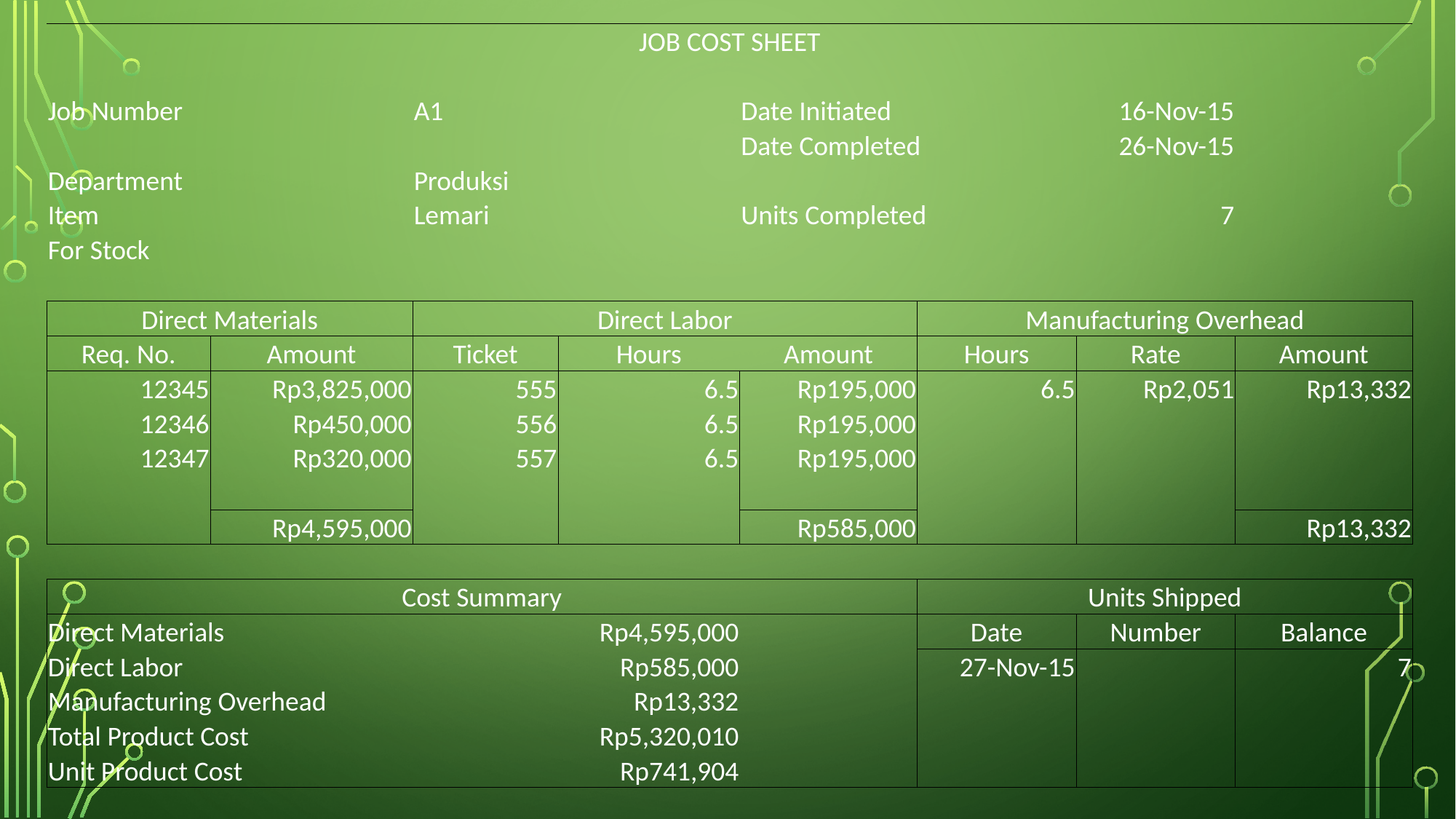

| JOB COST SHEET |  |  |  |  |  |  |  |
| --- | --- | --- | --- | --- | --- | --- | --- |
|  |  |  |  |  |  |  |  |
| Job Number |  | A1 |  | Date Initiated |  | 16-Nov-15 |  |
|  |  |  |  | Date Completed |  | 26-Nov-15 |  |
| Department |  | Produksi |  |  |  |  |  |
| Item |  | Lemari |  | Units Completed |  | 7 |  |
| For Stock |  |  |  |  |  |  |  |
|  |  |  |  |  |  |  |  |
| Direct Materials |  | Direct Labor |  |  | Manufacturing Overhead |  |  |
| Req. No. | Amount | Ticket | Hours | Amount | Hours | Rate | Amount |
| 12345 | Rp3,825,000 | 555 | 6.5 | Rp195,000 | 6.5 | Rp2,051 | Rp13,332 |
| 12346 | Rp450,000 | 556 | 6.5 | Rp195,000 |  |  |  |
| 12347 | Rp320,000 | 557 | 6.5 | Rp195,000 |  |  |  |
|  |  |  |  |  |  |  |  |
|  | Rp4,595,000 |  |  | Rp585,000 |  |  | Rp13,332 |
|  |  |  |  |  |  |  |  |
| Cost Summary |  |  |  |  | Units Shipped |  |  |
| Direct Materials |  |  | Rp4,595,000 |  | Date | Number | Balance |
| Direct Labor |  |  | Rp585,000 |  | 27-Nov-15 |  | 7 |
| Manufacturing Overhead |  |  | Rp13,332 |  |  |  |  |
| Total Product Cost |  |  | Rp5,320,010 |  |  |  |  |
| Unit Product Cost |  |  | Rp741,904 |  |  |  |  |